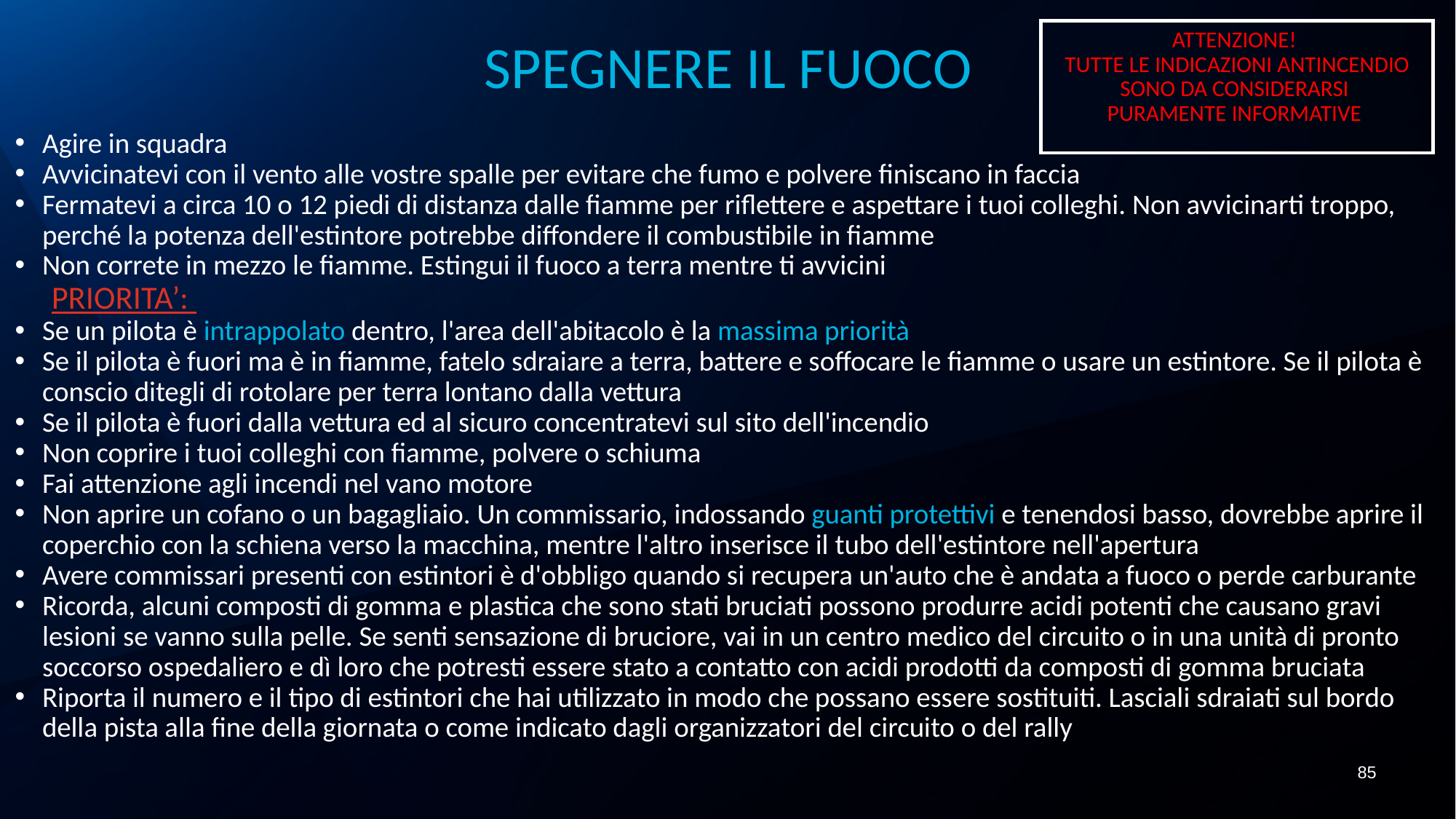

ATTENZIONE!
TUTTE LE INDICAZIONI ANTINCENDIO SONO DA CONSIDERARSI
PURAMENTE INFORMATIVE
# SPEGNERE IL FUOCO
Agire in squadra
Avvicinatevi con il vento alle vostre spalle per evitare che fumo e polvere finiscano in faccia
Fermatevi a circa 10 o 12 piedi di distanza dalle fiamme per riflettere e aspettare i tuoi colleghi. Non avvicinarti troppo, perché la potenza dell'estintore potrebbe diffondere il combustibile in fiamme
Non correte in mezzo le fiamme. Estingui il fuoco a terra mentre ti avvicini
     PRIORITA’:
Se un pilota è intrappolato dentro, l'area dell'abitacolo è la massima priorità
Se il pilota è fuori ma è in fiamme, fatelo sdraiare a terra, battere e soffocare le fiamme o usare un estintore. Se il pilota è conscio ditegli di rotolare per terra lontano dalla vettura
Se il pilota è fuori dalla vettura ed al sicuro concentratevi sul sito dell'incendio
Non coprire i tuoi colleghi con fiamme, polvere o schiuma
Fai attenzione agli incendi nel vano motore
Non aprire un cofano o un bagagliaio. Un commissario, indossando guanti protettivi e tenendosi basso, dovrebbe aprire il coperchio con la schiena verso la macchina, mentre l'altro inserisce il tubo dell'estintore nell'apertura
Avere commissari presenti con estintori è d'obbligo quando si recupera un'auto che è andata a fuoco o perde carburante
Ricorda, alcuni composti di gomma e plastica che sono stati bruciati possono produrre acidi potenti che causano gravi lesioni se vanno sulla pelle. Se senti sensazione di bruciore, vai in un centro medico del circuito o in una unità di pronto soccorso ospedaliero e dì loro che potresti essere stato a contatto con acidi prodotti da composti di gomma bruciata
Riporta il numero e il tipo di estintori che hai utilizzato in modo che possano essere sostituiti. Lasciali sdraiati sul bordo della pista alla fine della giornata o come indicato dagli organizzatori del circuito o del rally
85